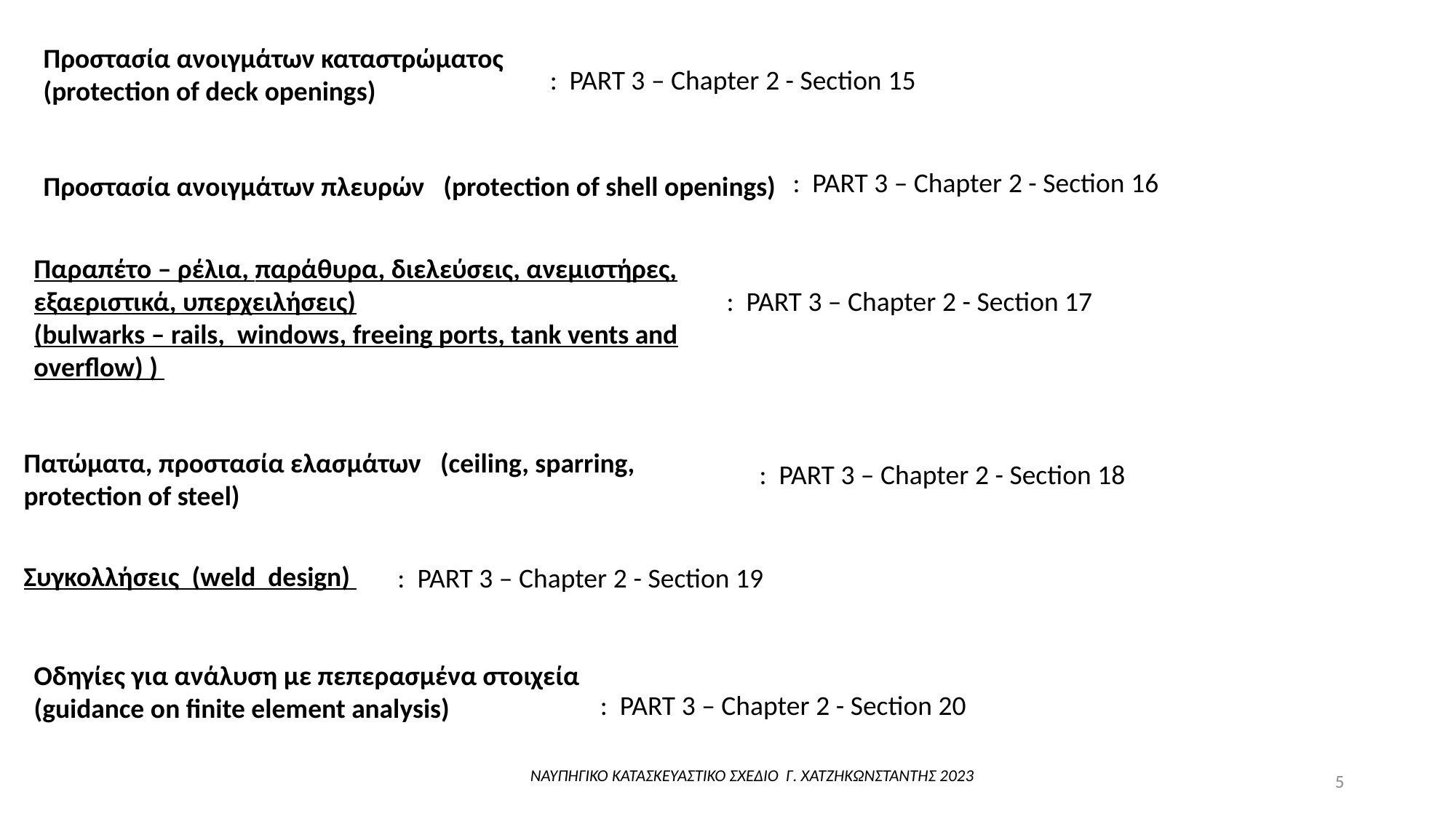

Προστασία ανοιγμάτων καταστρώματος  (protection of deck openings)
:  PART 3 – Chapter 2 - Section 15
:  PART 3 – Chapter 2 - Section 16
Προστασία ανοιγμάτων πλευρών   (protection of shell openings)
Παραπέτο – ρέλια, παράθυρα, διελεύσεις, ανεμιστήρες, εξαεριστικά, υπερχειλήσεις)
(bulwarks – rails,  windows, freeing ports, tank vents and overflow) )
:  PART 3 – Chapter 2 - Section 17
Πατώματα, προστασία ελασμάτων   (ceiling, sparring, protection of steel)
:  PART 3 – Chapter 2 - Section 18
Συγκολλήσεις  (weld  design)
:  PART 3 – Chapter 2 - Section 19
Οδηγίες για ανάλυση με πεπερασμένα στοιχεία
(guidance on finite element analysis)
:  PART 3 – Chapter 2 - Section 20
ΝΑΥΠΗΓΙΚΟ ΚΑΤΑΣΚΕΥΑΣΤΙΚΟ ΣΧΕΔΙΟ  Γ. ΧΑΤΖΗΚΩΝΣΤΑΝΤΗΣ 2023
5